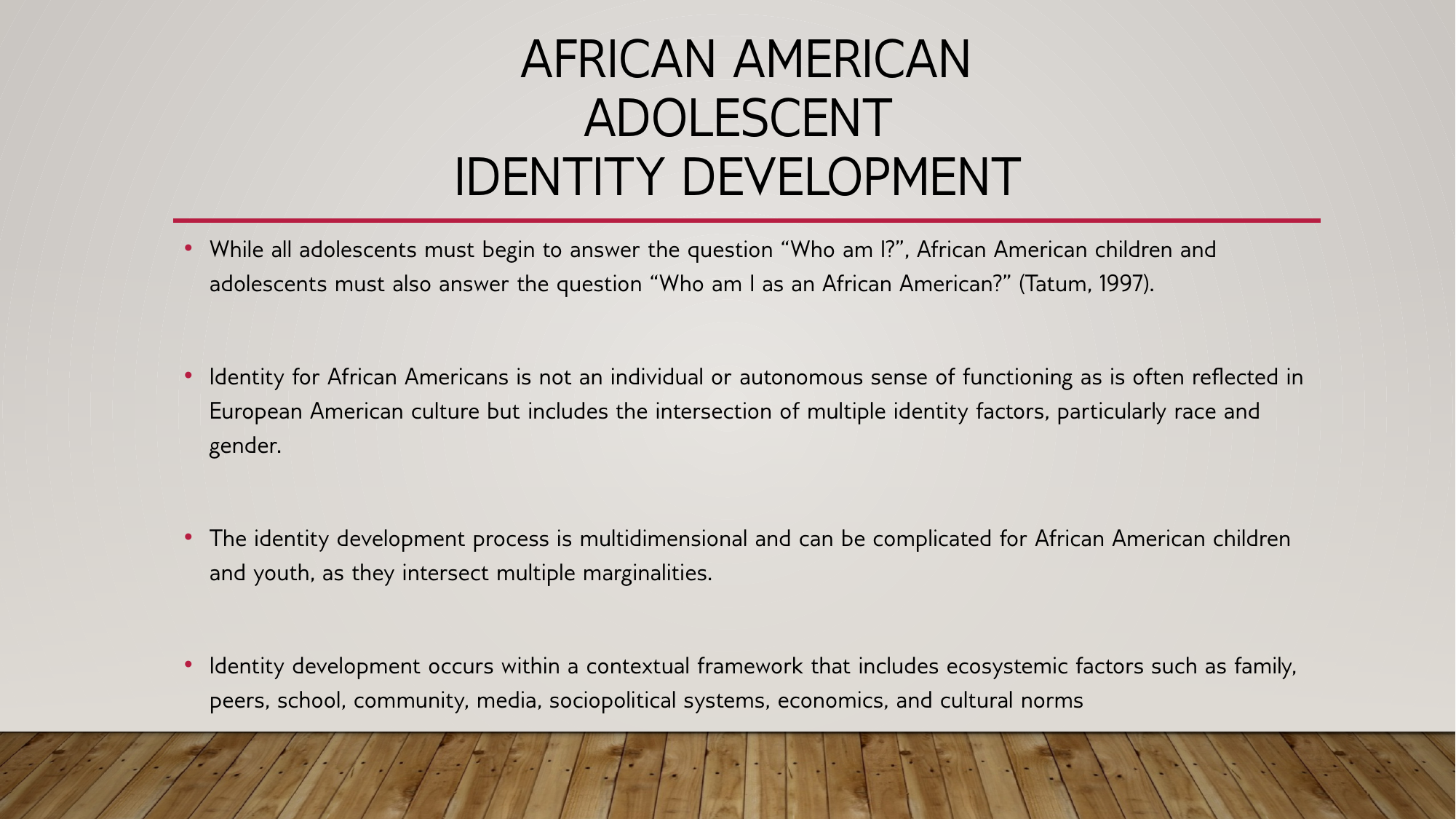

# African American Adolescent Identity Development

While all adolescents must begin to answer the question “Who am I?”, African American children and adolescents must also answer the question “Who am I as an African American?” (Tatum, 1997).

Identity for African Americans is not an individual or autonomous sense of functioning as is often reflected in European American culture but includes the intersection of multiple identity factors, particularly race and gender.

The identity development process is multidimensional and can be complicated for African American children and youth, as they intersect multiple marginalities.

Identity development occurs within a contextual framework that includes ecosystemic factors such as family, peers, school, community, media, sociopolitical systems, economics, and cultural norms